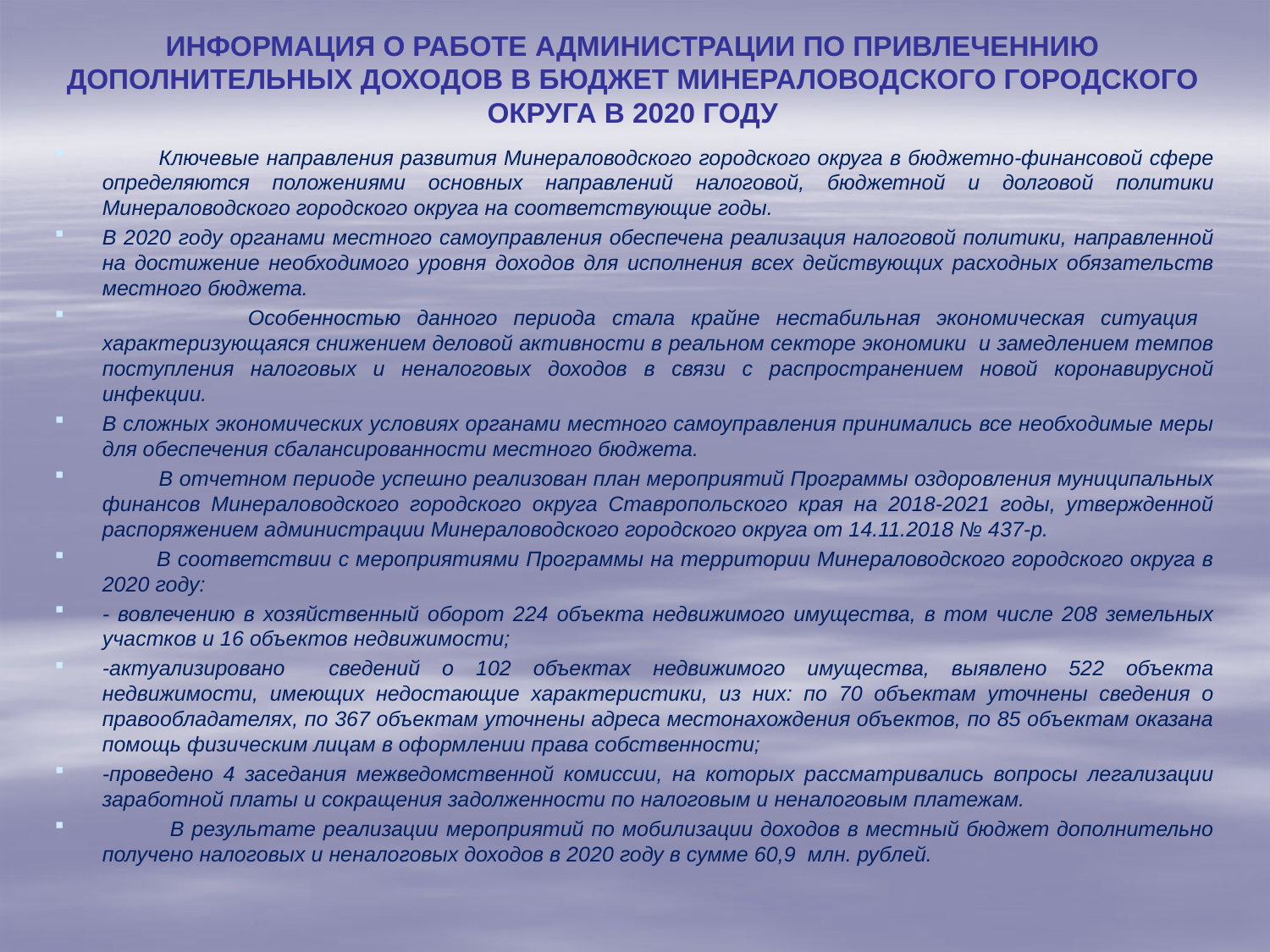

# ИНФОРМАЦИЯ О РАБОТЕ АДМИНИСТРАЦИИ ПО ПРИВЛЕЧЕННИЮ ДОПОЛНИТЕЛЬНЫХ ДОХОДОВ В БЮДЖЕТ МИНЕРАЛОВОДСКОГО ГОРОДСКОГО ОКРУГА В 2020 ГОДУ
        Ключевые направления развития Минераловодского городского округа в бюджетно-финансовой сфере определяются положениями основных направлений налоговой, бюджетной и долговой политики Минераловодского городского округа на соответствующие годы.
В 2020 году органами местного самоуправления обеспечена реализация налоговой политики, направленной на достижение необходимого уровня доходов для исполнения всех действующих расходных обязательств местного бюджета.
         Особенностью данного периода стала крайне нестабильная экономическая ситуация  характеризующаяся снижением деловой активности в реальном секторе экономики  и замедлением темпов поступления налоговых и неналоговых доходов в связи с распространением новой коронавирусной инфекции.
В сложных экономических условиях органами местного самоуправления принимались все необходимые меры для обеспечения сбалансированности местного бюджета.
         В отчетном периоде успешно реализован план мероприятий Программы оздоровления муниципальных финансов Минераловодского городского округа Ставропольского края на 2018-2021 годы, утвержденной распоряжением администрации Минераловодского городского округа от 14.11.2018 № 437-р.
        В соответствии с мероприятиями Программы на территории Минераловодского городского округа в 2020 году:
- вовлечению в хозяйственный оборот 224 объекта недвижимого имущества, в том числе 208 земельных участков и 16 объектов недвижимости;
-актуализировано  сведений о 102 объектах недвижимого имущества, выявлено 522 объекта недвижимости, имеющих недостающие характеристики, из них: по 70 объектам уточнены сведения о правообладателях, по 367 объектам уточнены адреса местонахождения объектов, по 85 объектам оказана помощь физическим лицам в оформлении права собственности;
-проведено 4 заседания межведомственной комиссии, на которых рассматривались вопросы легализации заработной платы и сокращения задолженности по налоговым и неналоговым платежам.
         В результате реализации мероприятий по мобилизации доходов в местный бюджет дополнительно получено налоговых и неналоговых доходов в 2020 году в сумме 60,9  млн. рублей.